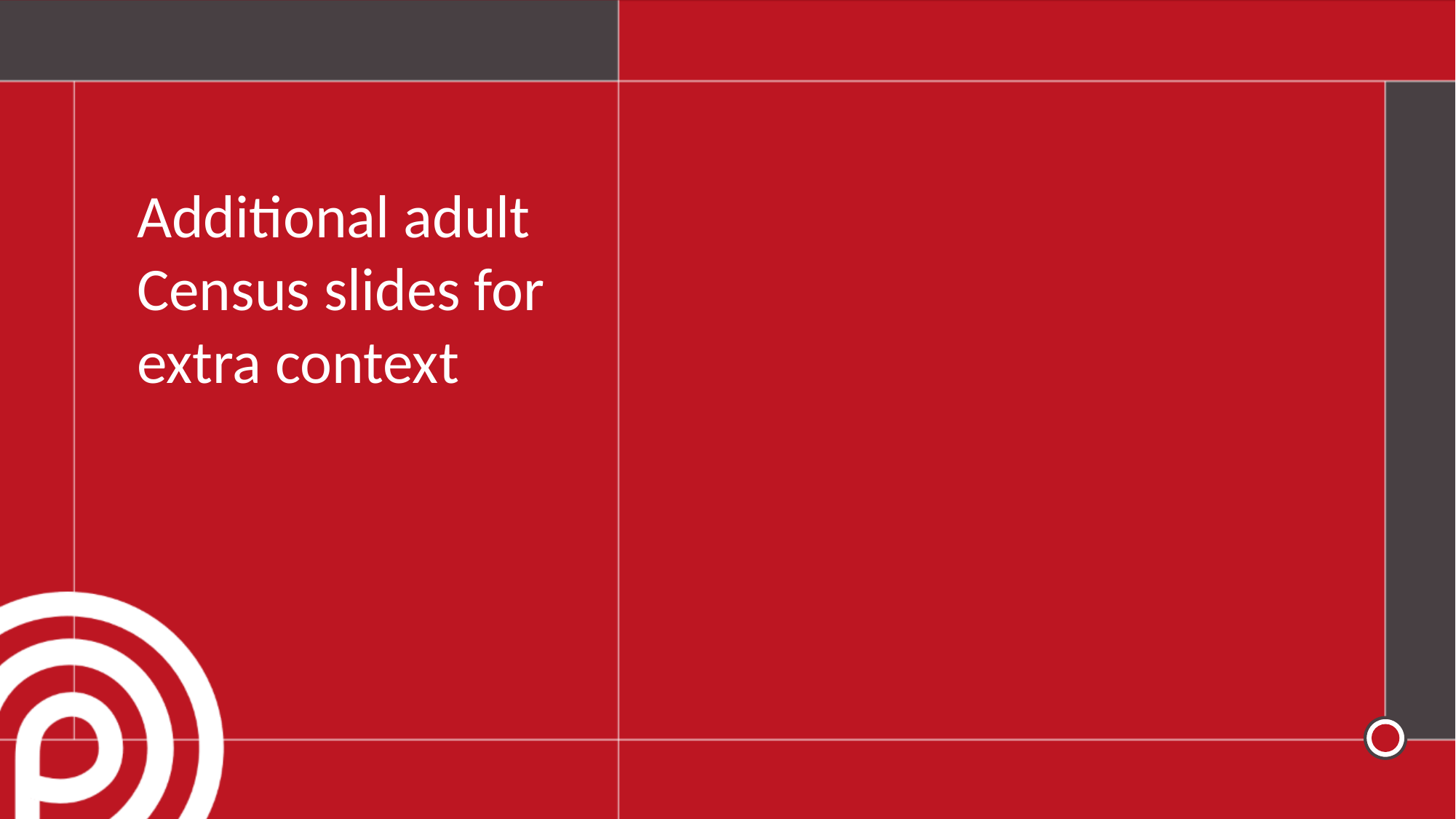

Additional adult Census slides for extra context